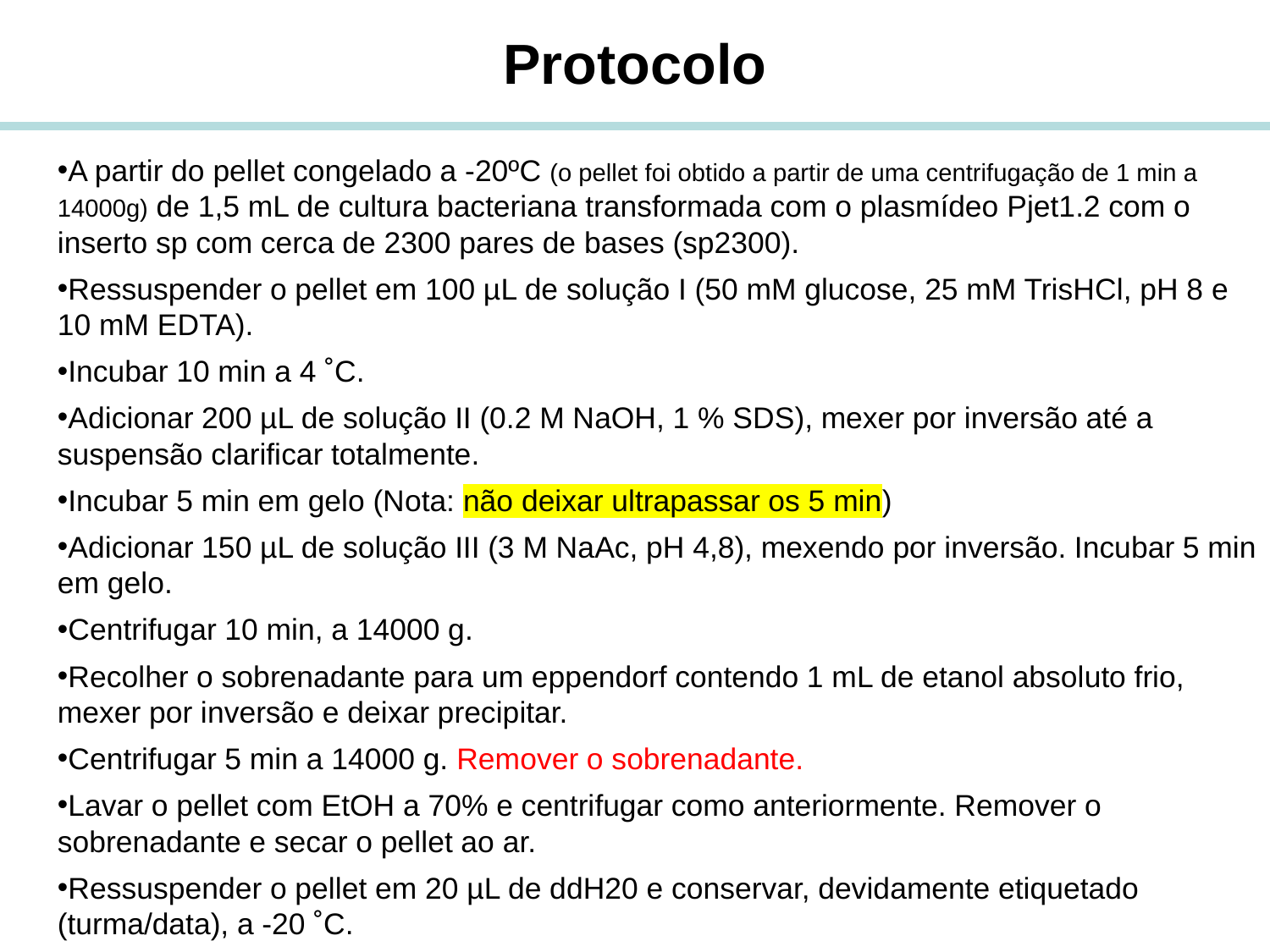

Protocolo
A partir do pellet congelado a -20ºC (o pellet foi obtido a partir de uma centrifugação de 1 min a 14000g) de 1,5 mL de cultura bacteriana transformada com o plasmídeo Pjet1.2 com o inserto sp com cerca de 2300 pares de bases (sp2300).
Ressuspender o pellet em 100 µL de solução I (50 mM glucose, 25 mM TrisHCl, pH 8 e 10 mM EDTA).
Incubar 10 min a 4 ˚C.
Adicionar 200 µL de solução II (0.2 M NaOH, 1 % SDS), mexer por inversão até a suspensão clarificar totalmente.
Incubar 5 min em gelo (Nota: não deixar ultrapassar os 5 min)
Adicionar 150 µL de solução III (3 M NaAc, pH 4,8), mexendo por inversão. Incubar 5 min em gelo.
Centrifugar 10 min, a 14000 g.
Recolher o sobrenadante para um eppendorf contendo 1 mL de etanol absoluto frio, mexer por inversão e deixar precipitar.
Centrifugar 5 min a 14000 g. Remover o sobrenadante.
Lavar o pellet com EtOH a 70% e centrifugar como anteriormente. Remover o sobrenadante e secar o pellet ao ar.
Ressuspender o pellet em 20 µL de ddH20 e conservar, devidamente etiquetado (turma/data), a -20 ˚C.